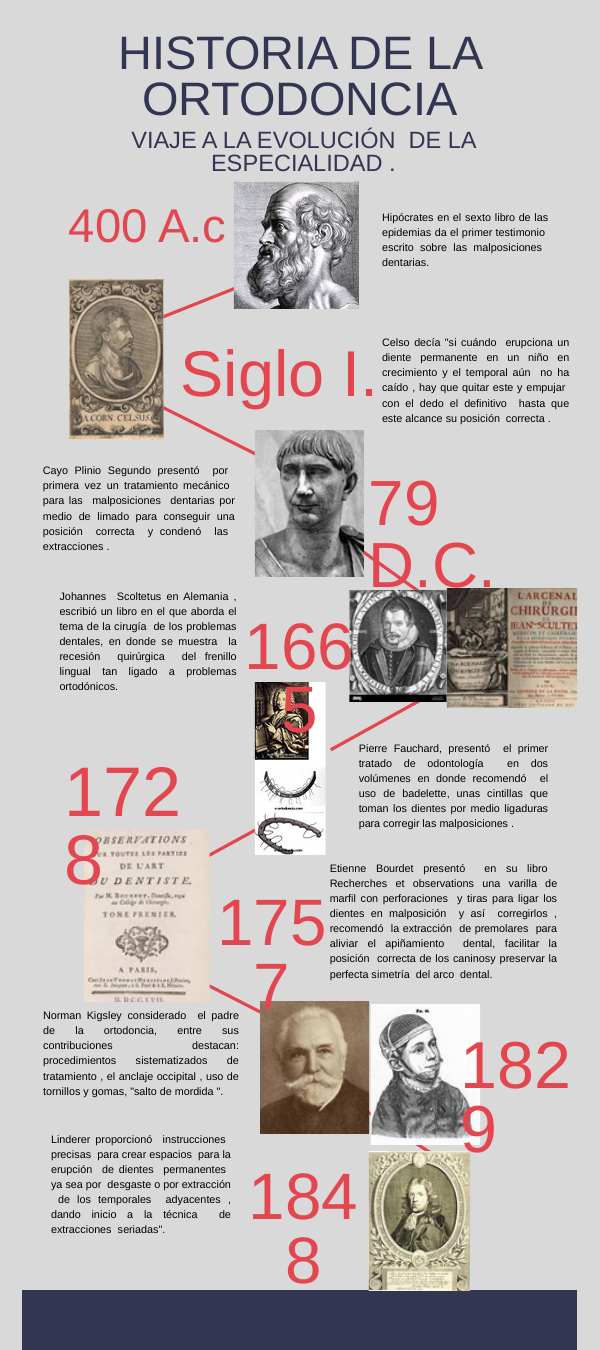

HISTORIA DE LA ORTODONCIA
VIAJE A LA EVOLUCIÓN  DE LA ESPECIALIDAD .

400 A.c
Hipócrates en el sexto libro de las epidemias da el primer testimonio  escrito sobre las malposiciones  dentarias.

Celso decía "si cuándo  erupciona un diente permanente en un niño en crecimiento y el temporal aún  no ha caído , hay que quitar este y empujar  con el dedo el definitivo  hasta que este alcance su posición  correcta .
Siglo I.

Cayo Plinio Segundo presentó  por  primera vez un tratamiento mecánico  para las  malposiciones  dentarias por medio de limado para conseguir una posición  correcta  y condenó  las  extracciones .
79 D.C.

Johannes  Scoltetus en Alemania , escribió un libro en el que aborda el tema de la cirugía  de los problemas dentales, en donde se muestra  la recesión  quirúrgica  del frenillo lingual tan ligado a problemas ortodónicos.

1665

Pierre Fauchard, presentó  el primer tratado de odontología  en dos volúmenes en donde recomendó  el uso de badelette, unas cintillas que toman los dientes por medio ligaduras para corregir las malposiciones .
1728

Etienne Bourdet presentó  en su libro  Recherches et observations una varilla de marfil con perforaciones  y tiras para ligar los dientes en malposición  y así  corregirlos , recomendó  la extracción  de premolares  para aliviar el apiñamiento  dental, facilitar la posición  correcta de los caninosy preservar la perfecta simetría  del arco  dental.
1757

Norman Kigsley considerado  el padre de la ortodoncia, entre sus contribuciones  destacan: procedimientos sistematizados de tratamiento , el anclaje occipital , uso de tornillos y gomas, "salto de mordida ".
1829

Linderer proporcionó  instrucciones  precisas  para crear espacios  para la erupción  de dientes  permanentes  ya sea por  desgaste o por extracción  de los temporales  adyacentes , dando inicio a la técnica  de extracciones  seriadas".

1848